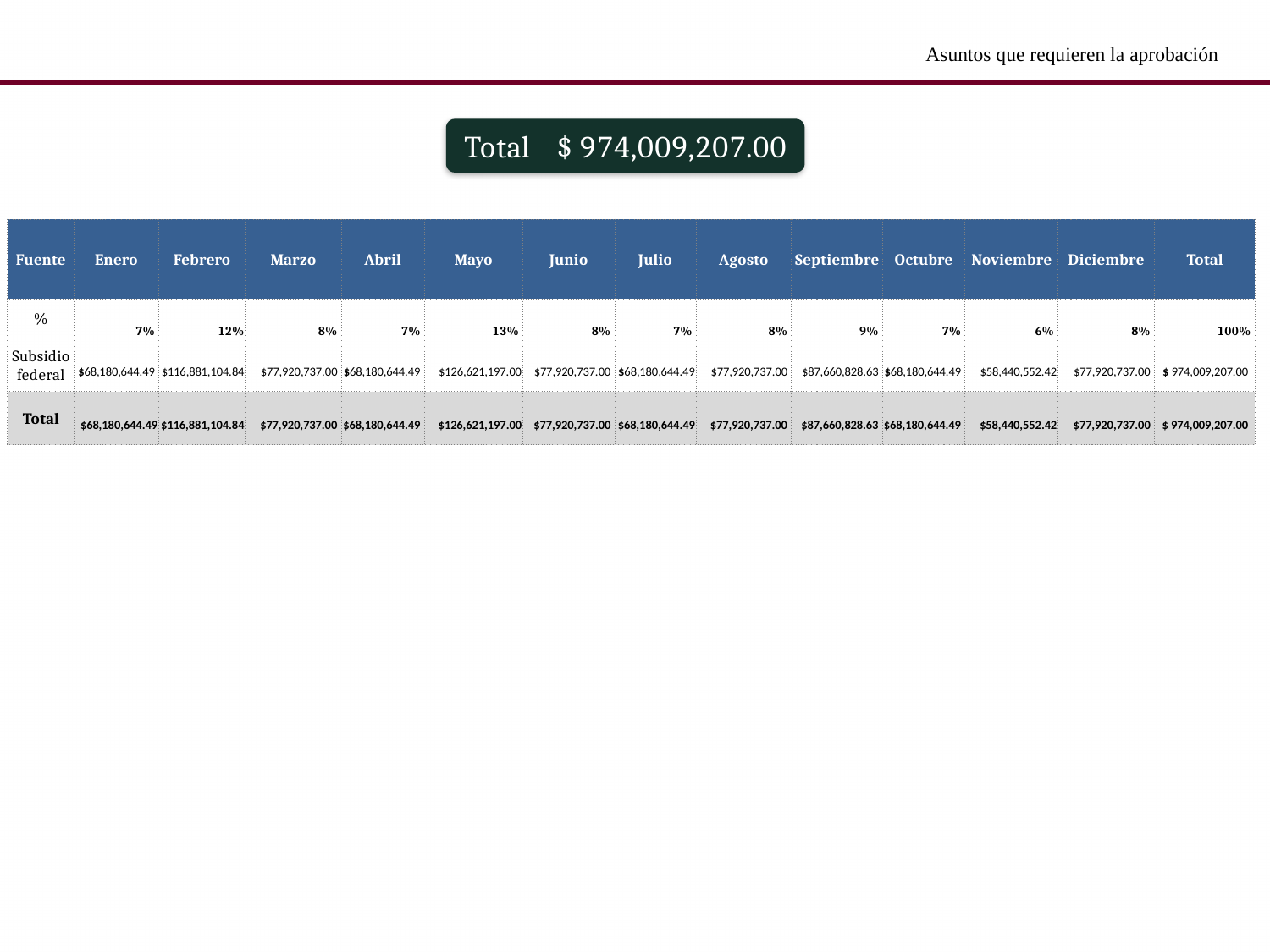

Asuntos que requieren la aprobación
Total    $ 974,009,207.00
| Fuente | Enero | Febrero | Marzo | Abril | Mayo | Junio | Julio | Agosto | Septiembre | Octubre | Noviembre | Diciembre | Total |
| --- | --- | --- | --- | --- | --- | --- | --- | --- | --- | --- | --- | --- | --- |
| % | 7% | 12% | 8% | 7% | 13% | 8% | 7% | 8% | 9% | 7% | 6% | 8% | 100% |
| Subsidio federal | $68,180,644.49 | $116,881,104.84 | $77,920,737.00 | $68,180,644.49 | $126,621,197.00 | $77,920,737.00 | $68,180,644.49 | $77,920,737.00 | $87,660,828.63 | $68,180,644.49 | $58,440,552.42 | $77,920,737.00 | $ 974,009,207.00 |
| Total | $68,180,644.49 | $116,881,104.84 | $77,920,737.00 | $68,180,644.49 | $126,621,197.00 | $77,920,737.00 | $68,180,644.49 | $77,920,737.00 | $87,660,828.63 | $68,180,644.49 | $58,440,552.42 | $77,920,737.00 | $ 974,009,207.00 |